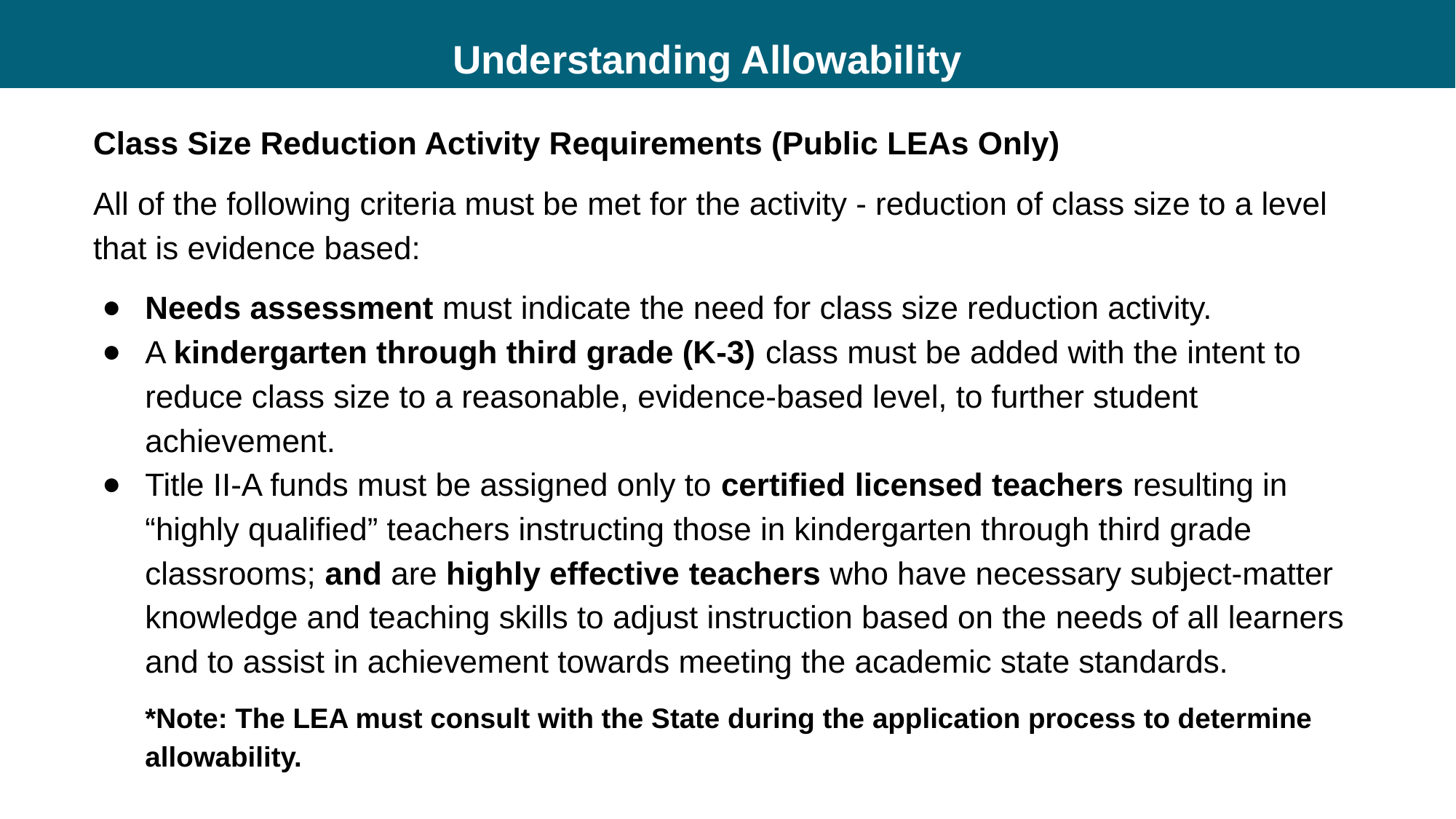

# Understanding Allowability

Class Size Reduction Activity Requirements (Public LEAs Only)
All of the following criteria must be met for the activity - reduction of class size to a level that is evidence based:
Needs assessment must indicate the need for class size reduction activity.
A kindergarten through third grade (K-3) class must be added with the intent to reduce class size to a reasonable, evidence-based level, to further student achievement.
Title II-A funds must be assigned only to certified licensed teachers resulting in “highly qualified” teachers instructing those in kindergarten through third grade classrooms; and are highly effective teachers who have necessary subject-matter knowledge and teaching skills to adjust instruction based on the needs of all learners and to assist in achievement towards meeting the academic state standards.
*Note: The LEA must consult with the State during the application process to determine allowability.